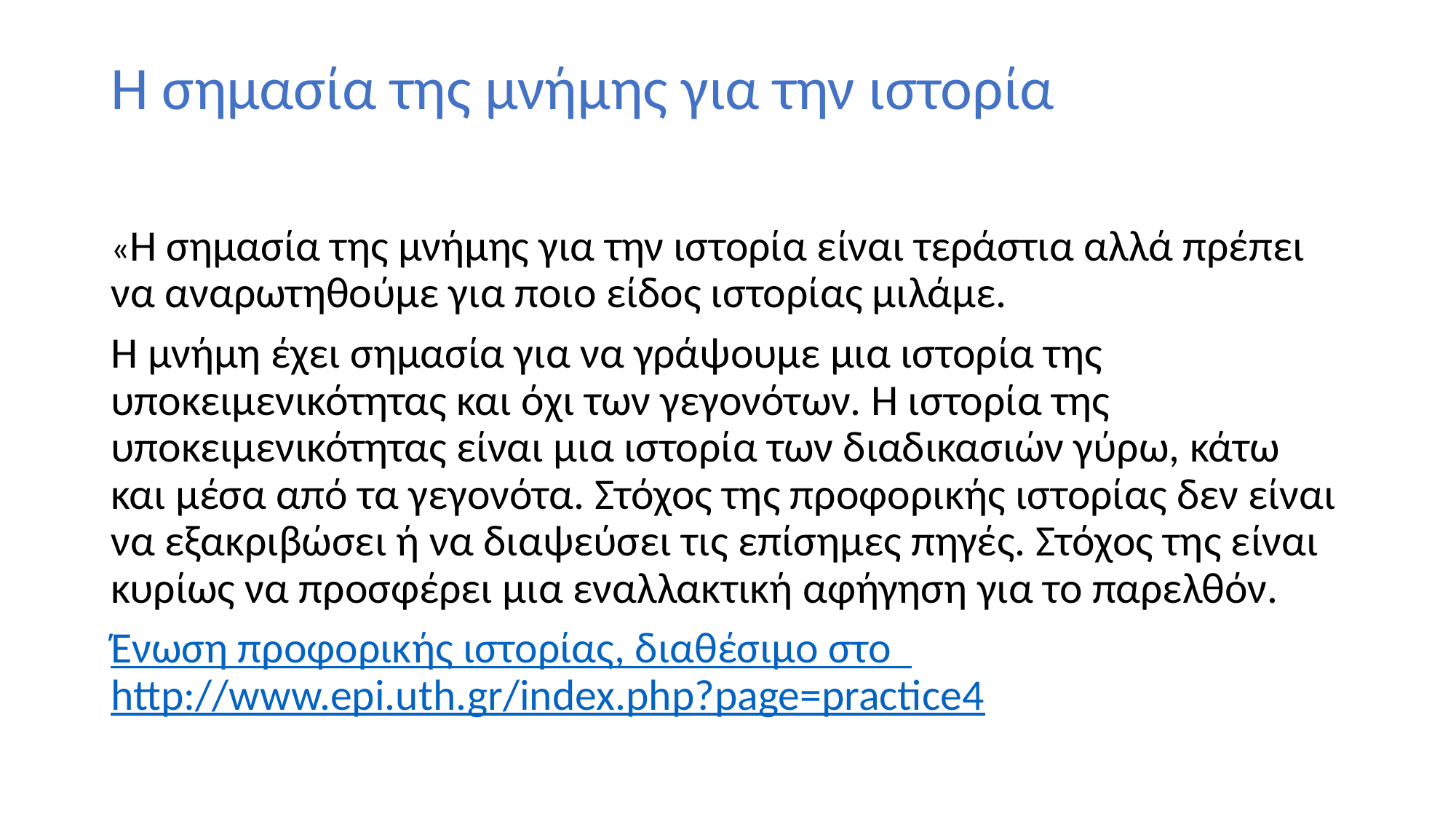

# Η σημασία της μνήμης για την ιστορία
«Η σημασία της μνήμης για την ιστορία είναι τεράστια αλλά πρέπει να αναρωτηθούμε για ποιο είδος ιστορίας μιλάμε.
Η μνήμη έχει σημασία για να γράψουμε μια ιστορία της υποκειμενικότητας και όχι των γεγονότων. Η ιστορία της υποκειμενικότητας είναι μια ιστορία των διαδικασιών γύρω, κάτω και μέσα από τα γεγονότα. Στόχος της προφορικής ιστορίας δεν είναι να εξακριβώσει ή να διαψεύσει τις επίσημες πηγές. Στόχος της είναι κυρίως να προσφέρει μια εναλλακτική αφήγηση για το παρελθόν.
Ένωση προφορικής ιστορίας, διαθέσιμο στο  http://www.epi.uth.gr/index.php?page=practice4